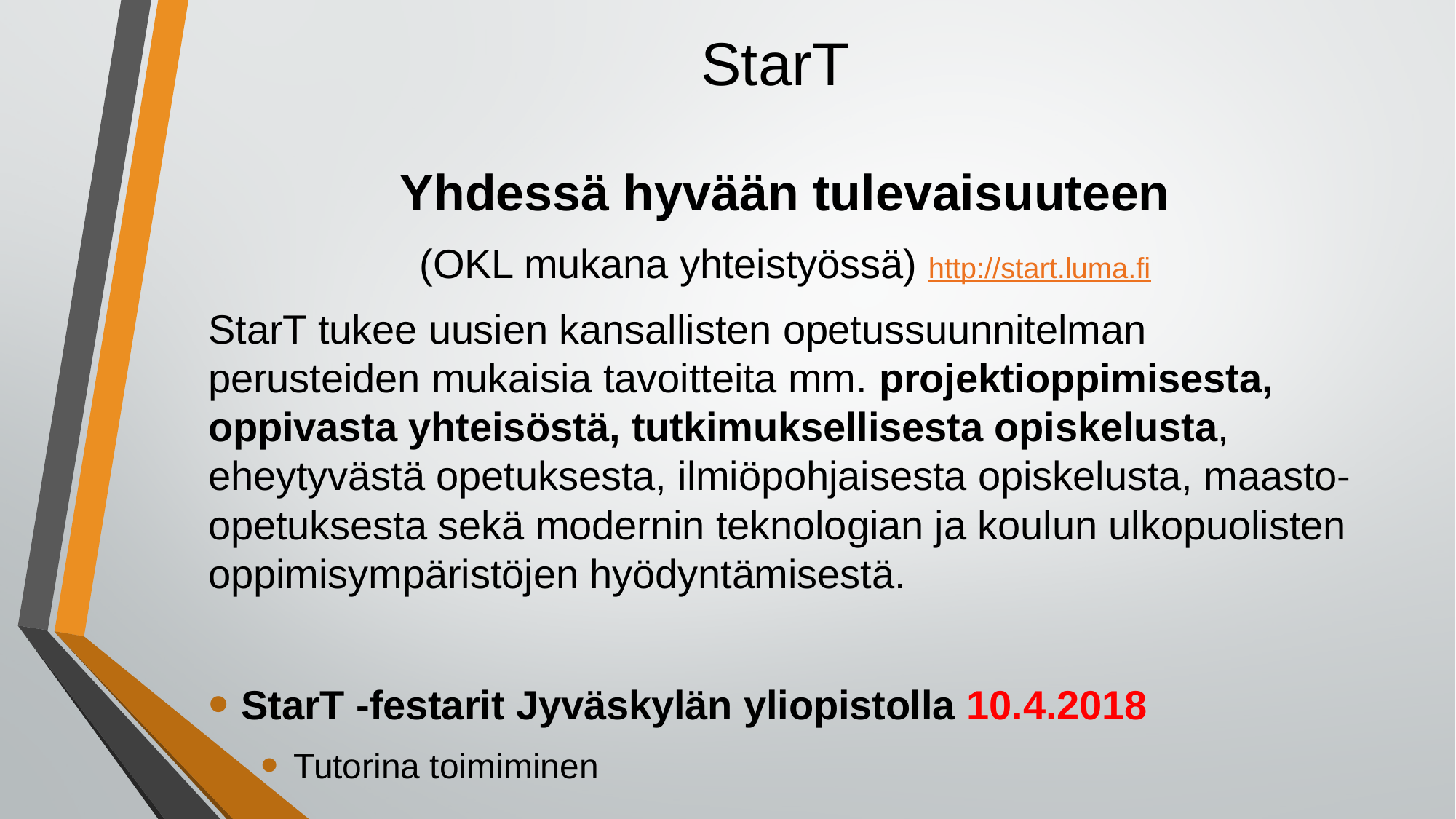

# StarT
Yhdessä hyvään tulevaisuuteen
(OKL mukana yhteistyössä) http://start.luma.fi
StarT tukee uusien kansallisten opetussuunnitelman perusteiden mukaisia tavoitteita mm. projektioppimisesta, oppivasta yhteisöstä, tutkimuksellisesta opiskelusta, eheytyvästä opetuksesta, ilmiöpohjaisesta opiskelusta, maasto-opetuksesta sekä modernin teknologian ja koulun ulkopuolisten oppimisympäristöjen hyödyntämisestä.

StarT -festarit Jyväskylän yliopistolla 10.4.2018
Tutorina toimiminen